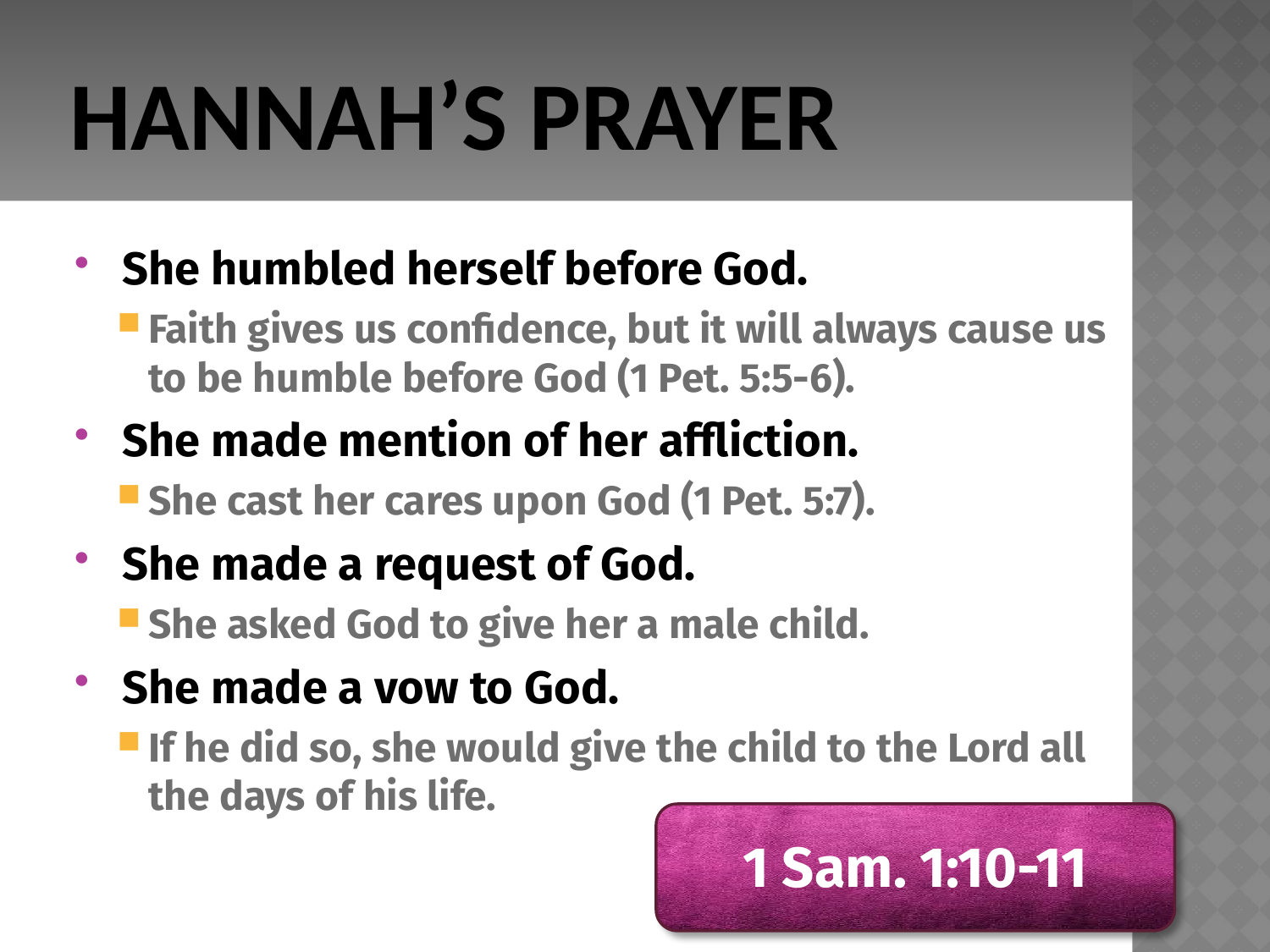

# Hannah’s PRAYER

She humbled herself before God.
Faith gives us confidence, but it will always cause us to be humble before God (1 Pet. 5:5-6).
She made mention of her affliction.
She cast her cares upon God (1 Pet. 5:7).
She made a request of God.
She asked God to give her a male child.
She made a vow to God.
If he did so, she would give the child to the Lord all the days of his life.

1 Sam. 1:10-11